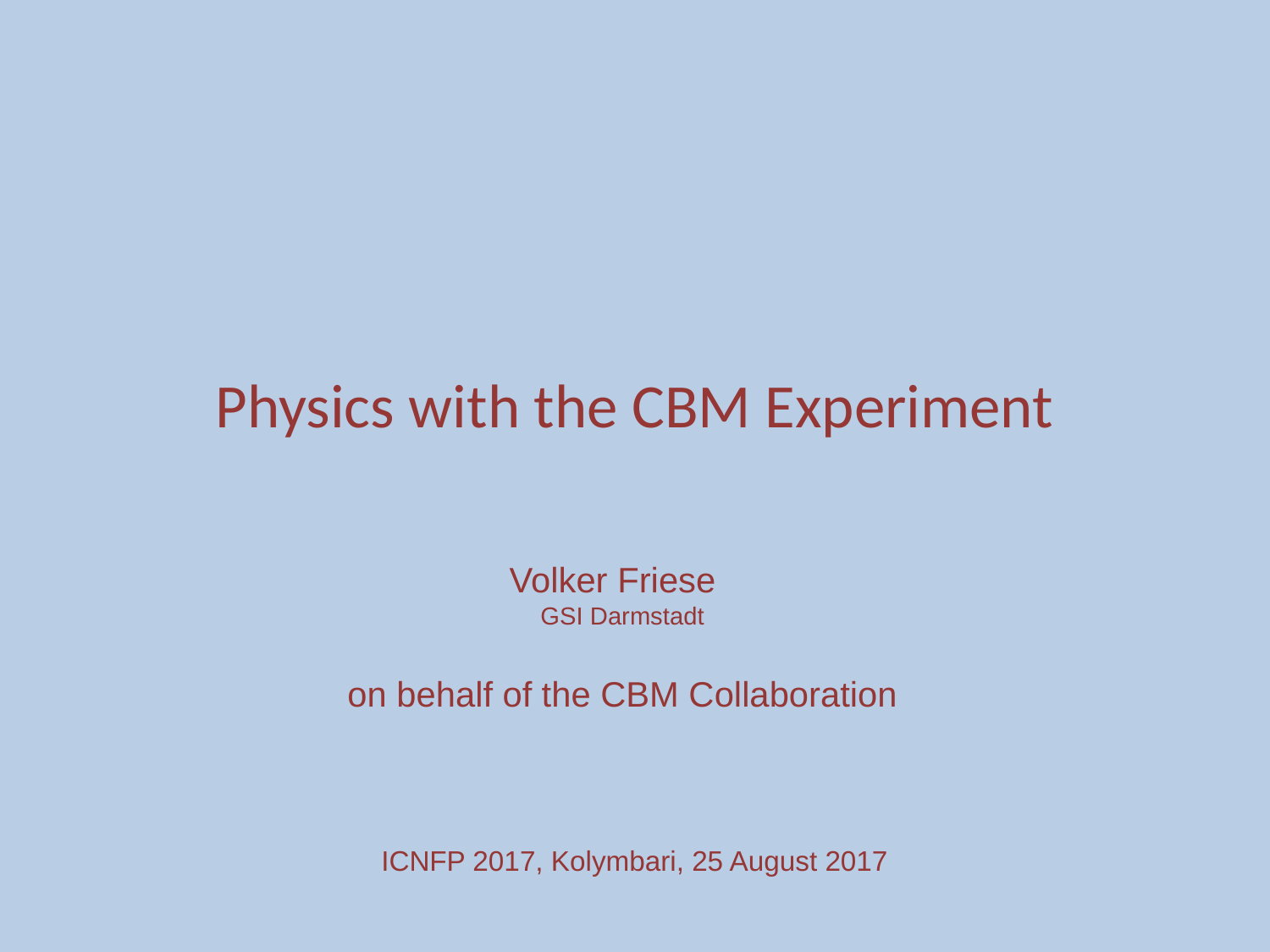

# Physics with the CBM Experiment
Volker Friese
GSI Darmstadt

on behalf of the CBM Collaboration

ICNFP 2017, Kolymbari, 25 August 2017